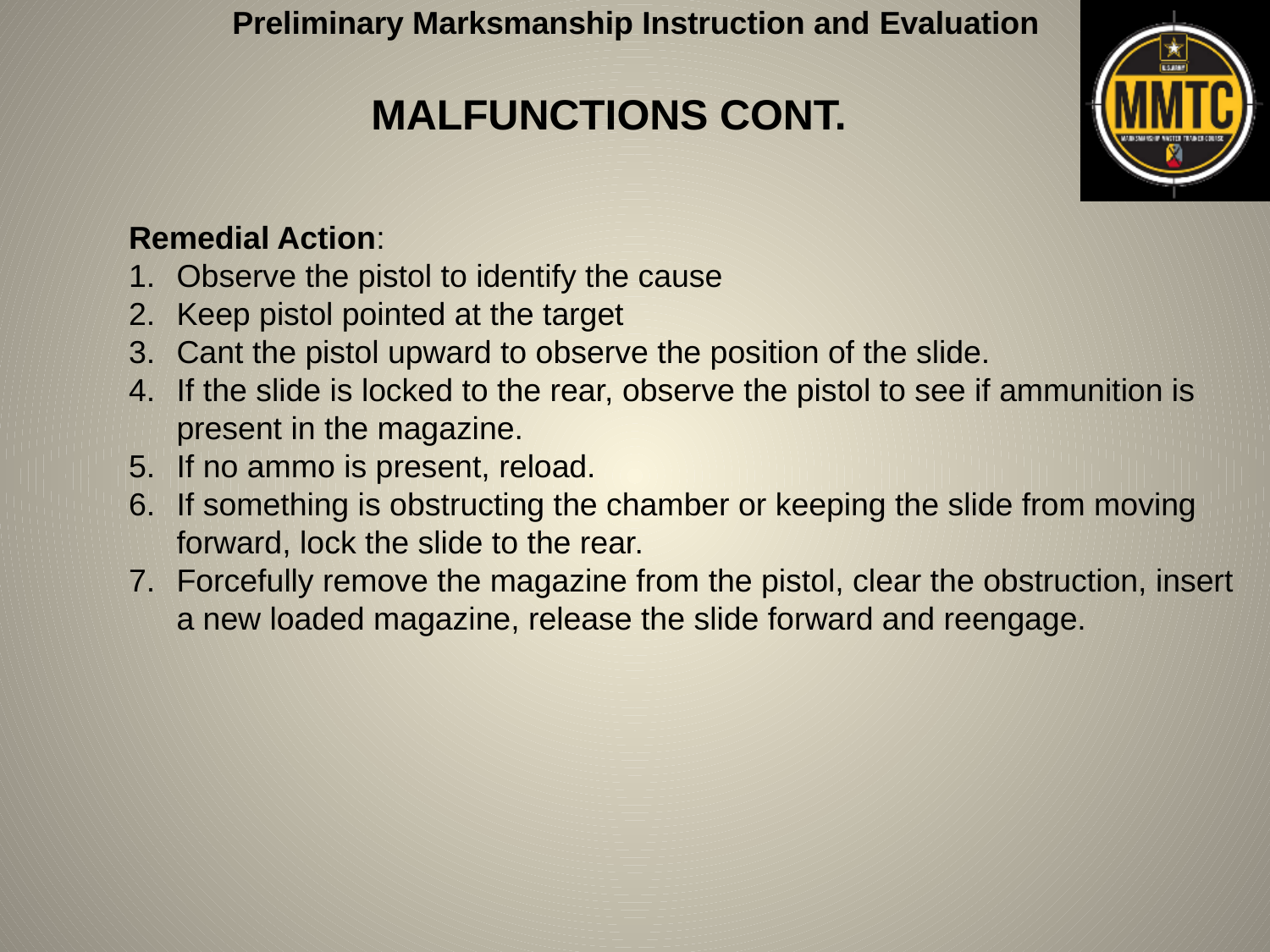

MALFUNCTIONS CONT.
Remedial Action:
Observe the pistol to identify the cause
Keep pistol pointed at the target
Cant the pistol upward to observe the position of the slide.
If the slide is locked to the rear, observe the pistol to see if ammunition is present in the magazine.
If no ammo is present, reload.
If something is obstructing the chamber or keeping the slide from moving forward, lock the slide to the rear.
Forcefully remove the magazine from the pistol, clear the obstruction, insert a new loaded magazine, release the slide forward and reengage.